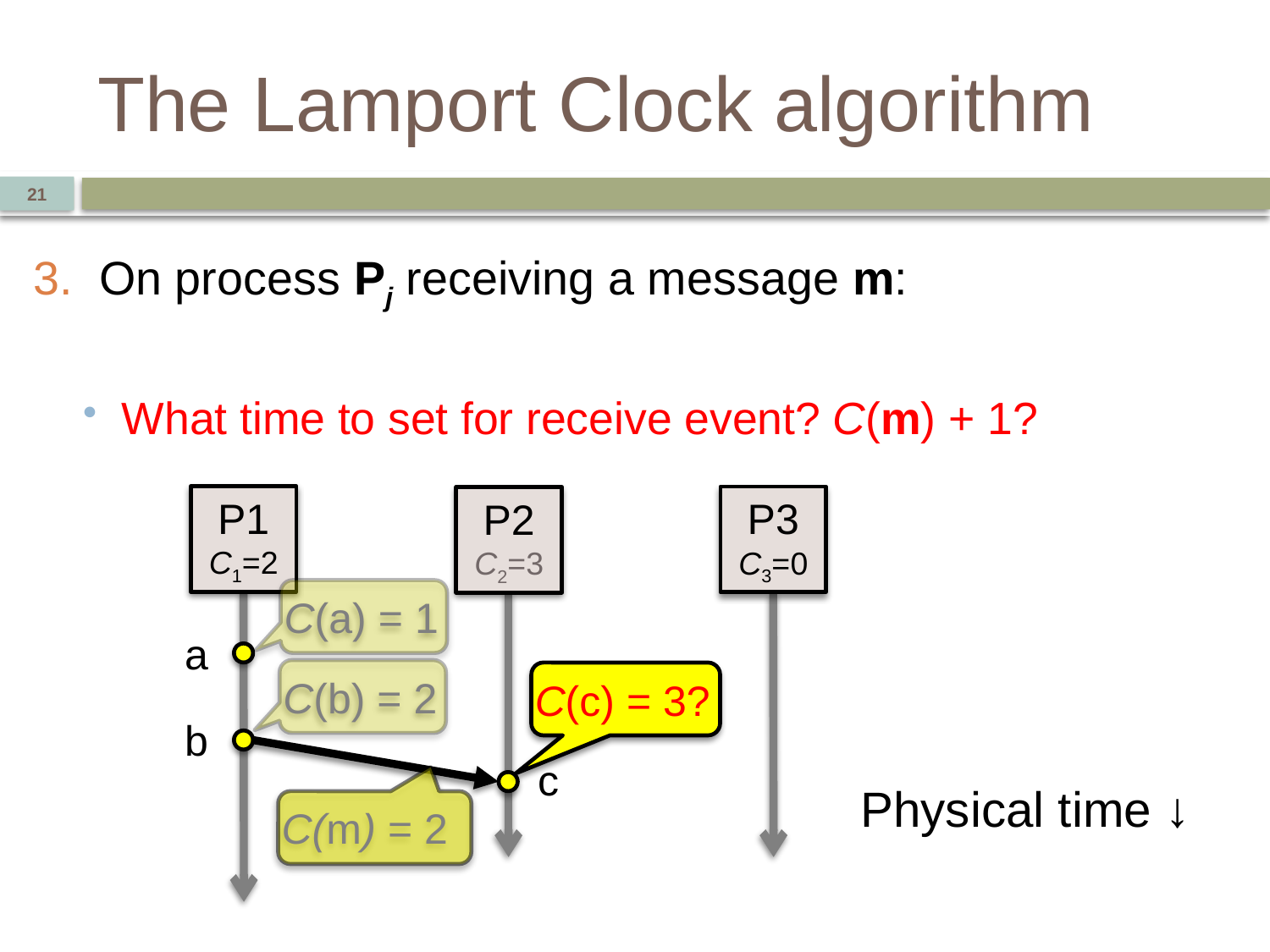

# The Lamport Clock algorithm
21

On process Pj receiving a message m:

What time to set for receive event? C(m) + 1?
P1
C1=2
P3
C3=0
P2
C2=3
C(a) = 1
a

C(b) = 2
C(c) = 3?
b

c

Physical time ↓
C(m) = 2